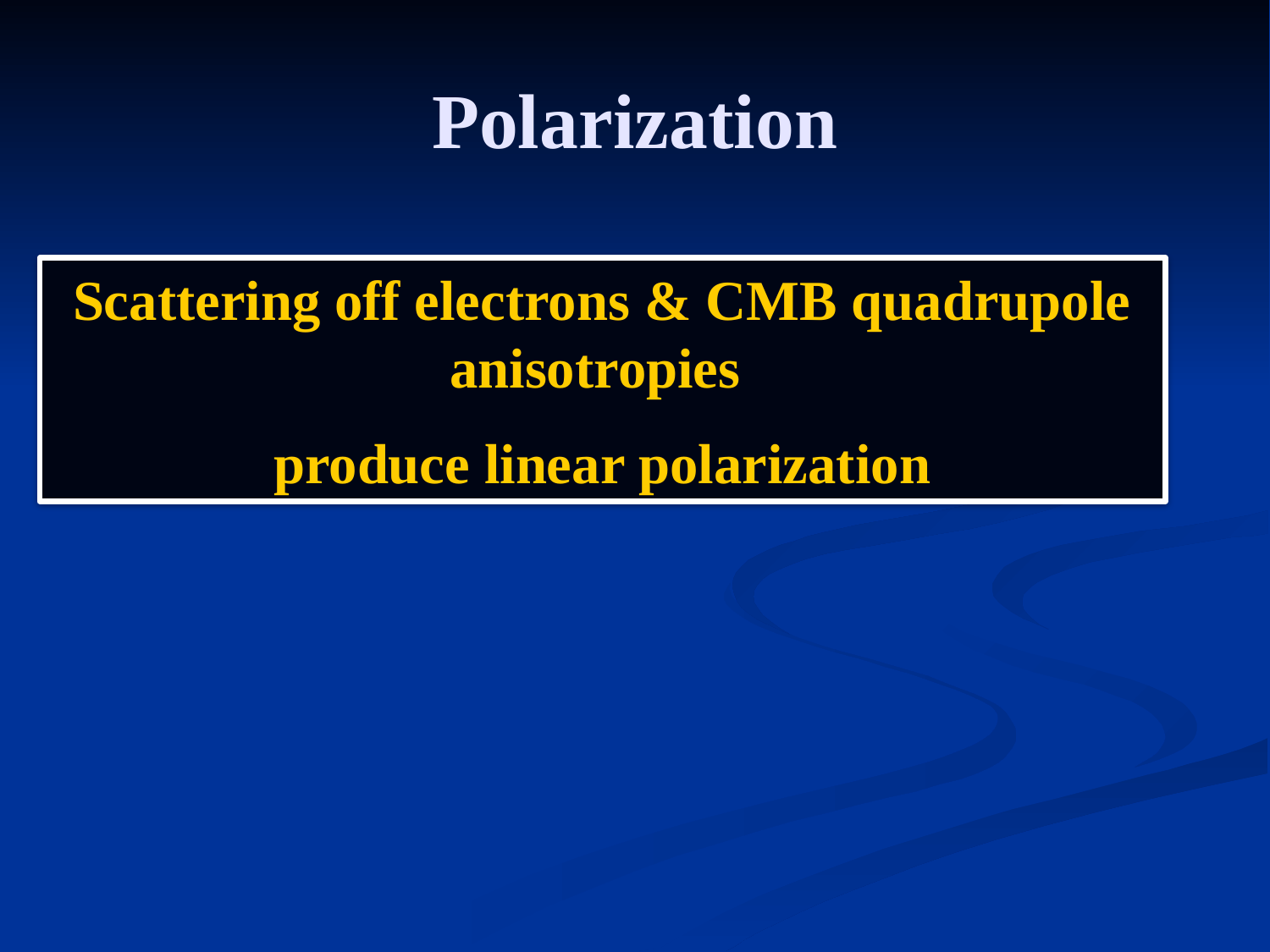

# Polarization
Scattering off electrons & CMB quadrupole anisotropies
produce linear polarization